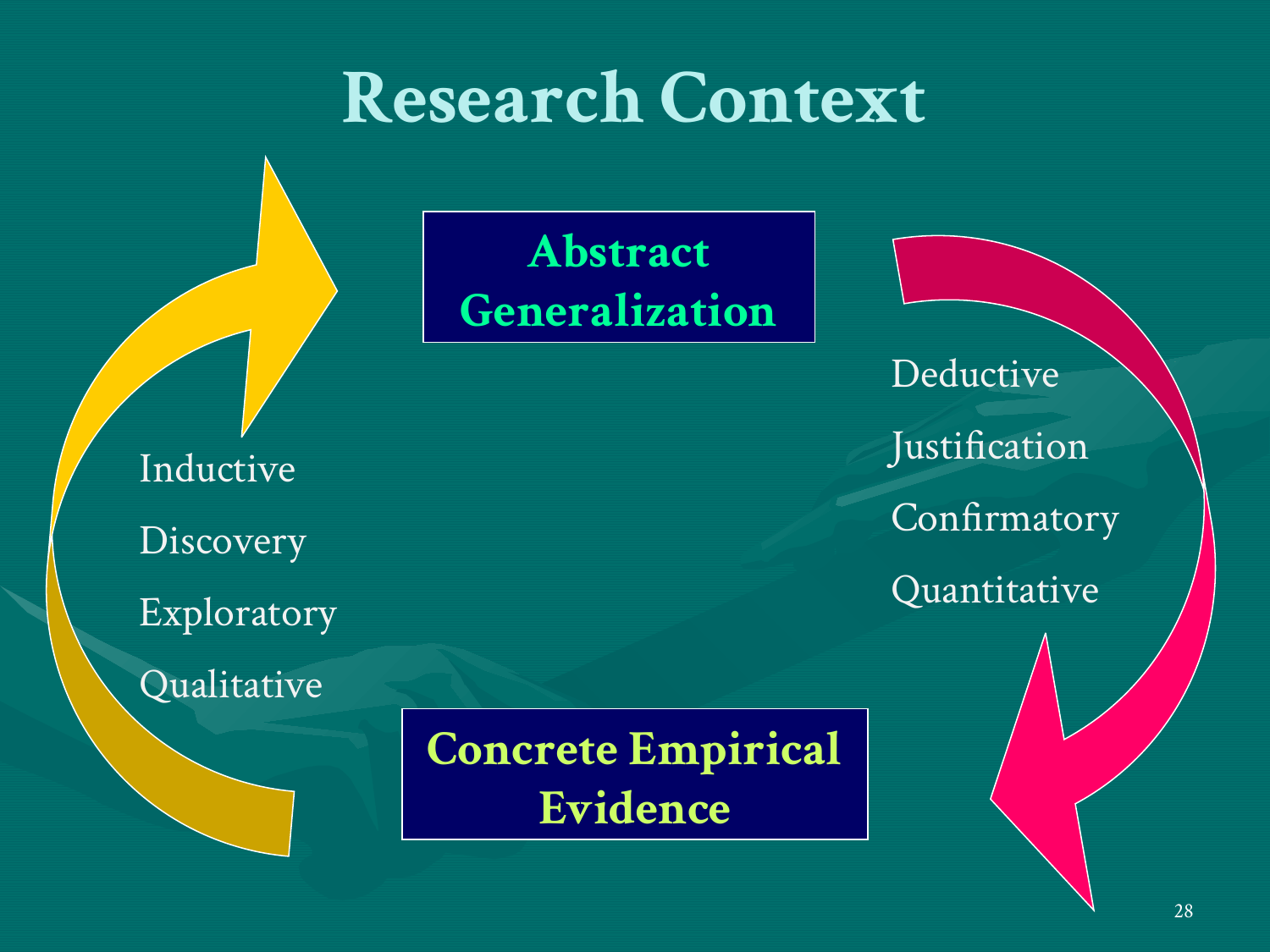

Research Context
Abstract Generalization
Deductive
Justification
Confirmatory
Quantitative

Inductive
Discovery
Exploratory
Qualitative
Concrete Empirical Evidence
28